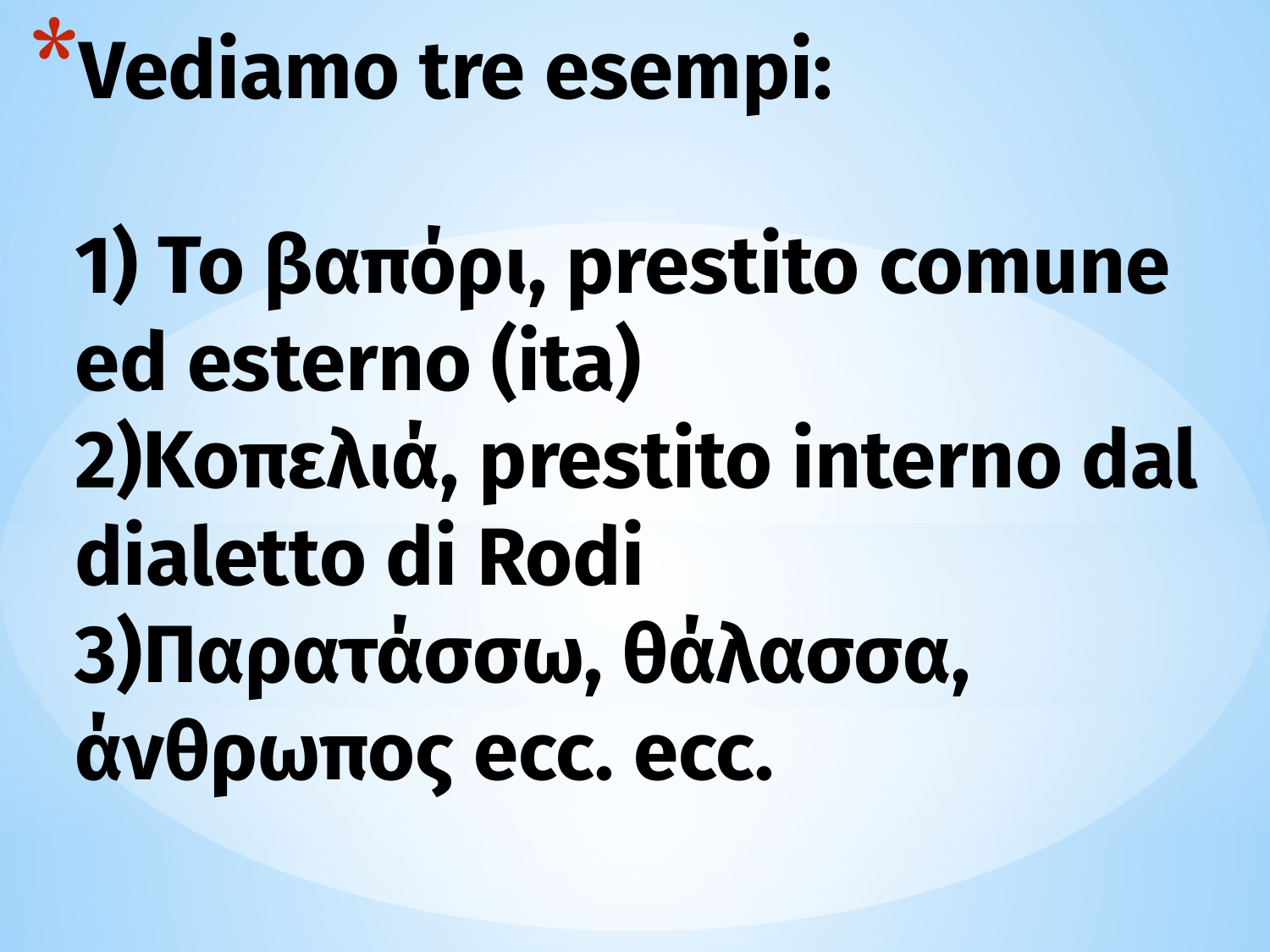

# Vediamo tre esempi: 1) Το βαπόρι, prestito comune ed esterno (ita) 2)Κοπελιά, prestito interno dal dialetto di Rodi 3)Παρατάσσω, θάλασσα, άνθρωπος ecc. ecc.